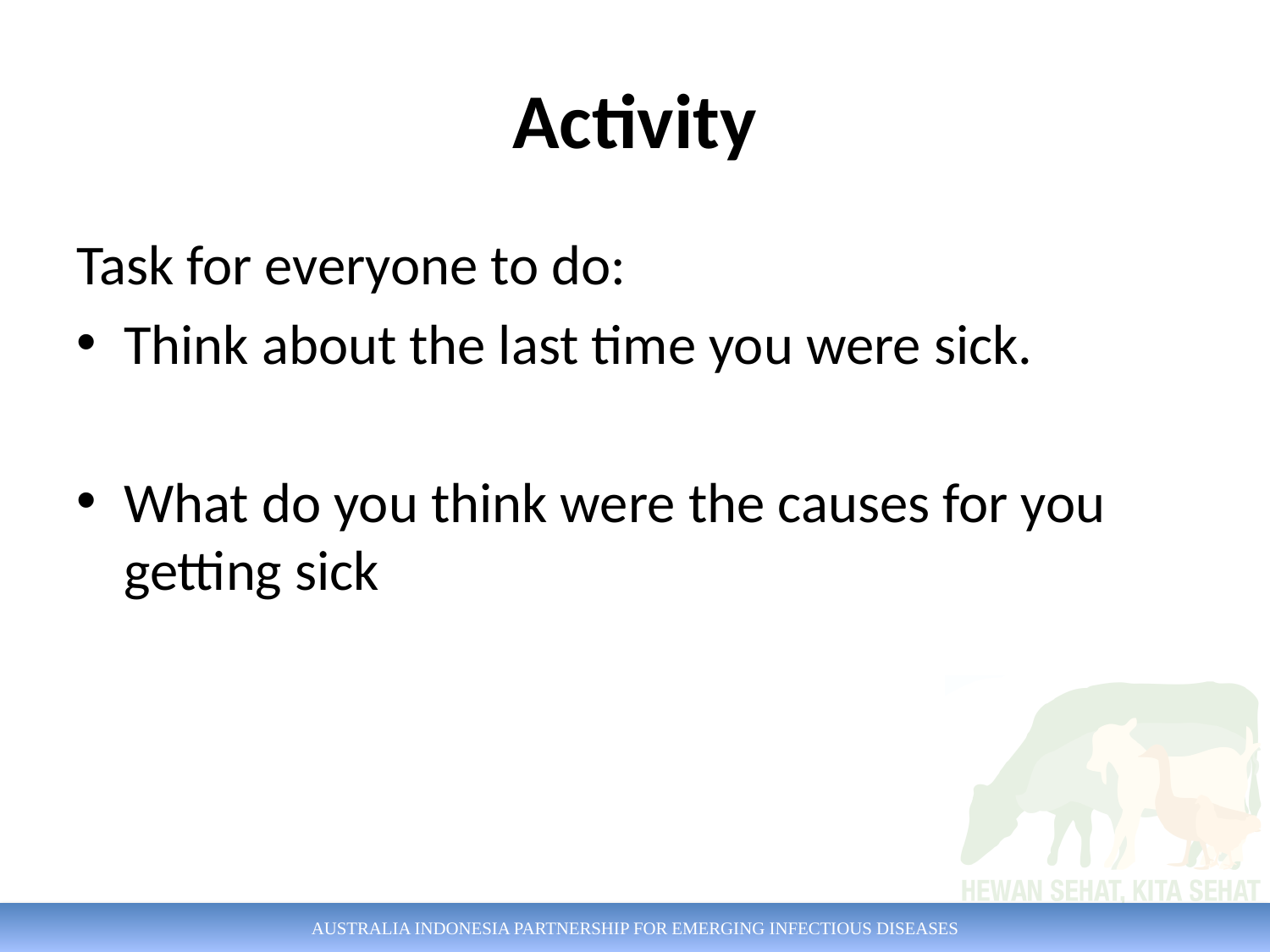

# Activity
Task for everyone to do:
Think about the last time you were sick.

What do you think were the causes for you getting sick